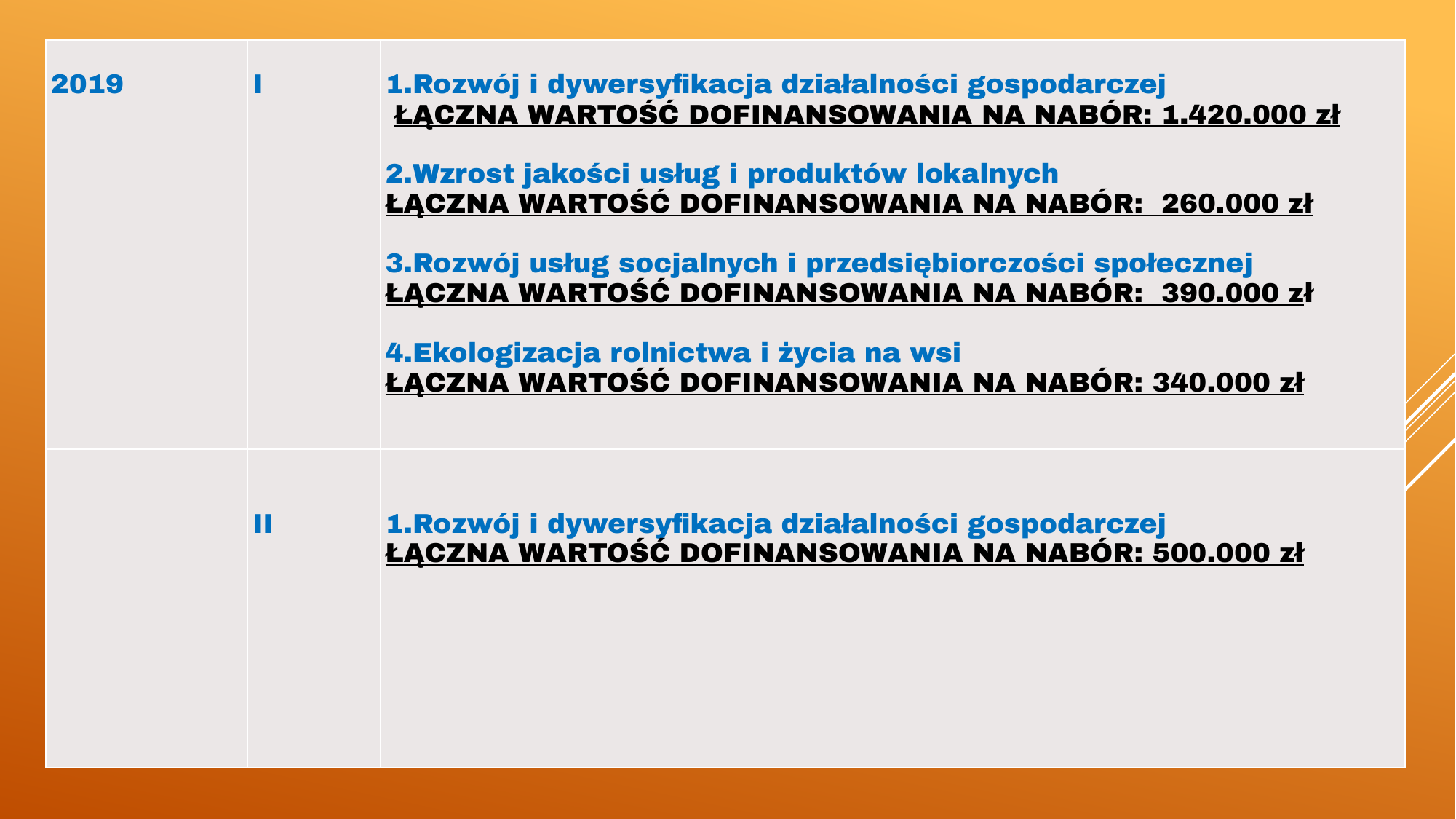

| 2019 | I | 1.Rozwój i dywersyfikacja działalności gospodarczej ŁĄCZNA WARTOŚĆ DOFINANSOWANIA NA NABÓR: 1.420.000 zł 2.Wzrost jakości usług i produktów lokalnych ŁĄCZNA WARTOŚĆ DOFINANSOWANIA NA NABÓR: 260.000 zł 3.Rozwój usług socjalnych i przedsiębiorczości społecznej ŁĄCZNA WARTOŚĆ DOFINANSOWANIA NA NABÓR: 390.000 zł 4.Ekologizacja rolnictwa i życia na wsi ŁĄCZNA WARTOŚĆ DOFINANSOWANIA NA NABÓR: 340.000 zł |
| --- | --- | --- |
|  | II | 1.Rozwój i dywersyfikacja działalności gospodarczej ŁĄCZNA WARTOŚĆ DOFINANSOWANIA NA NABÓR: 500.000 zł |